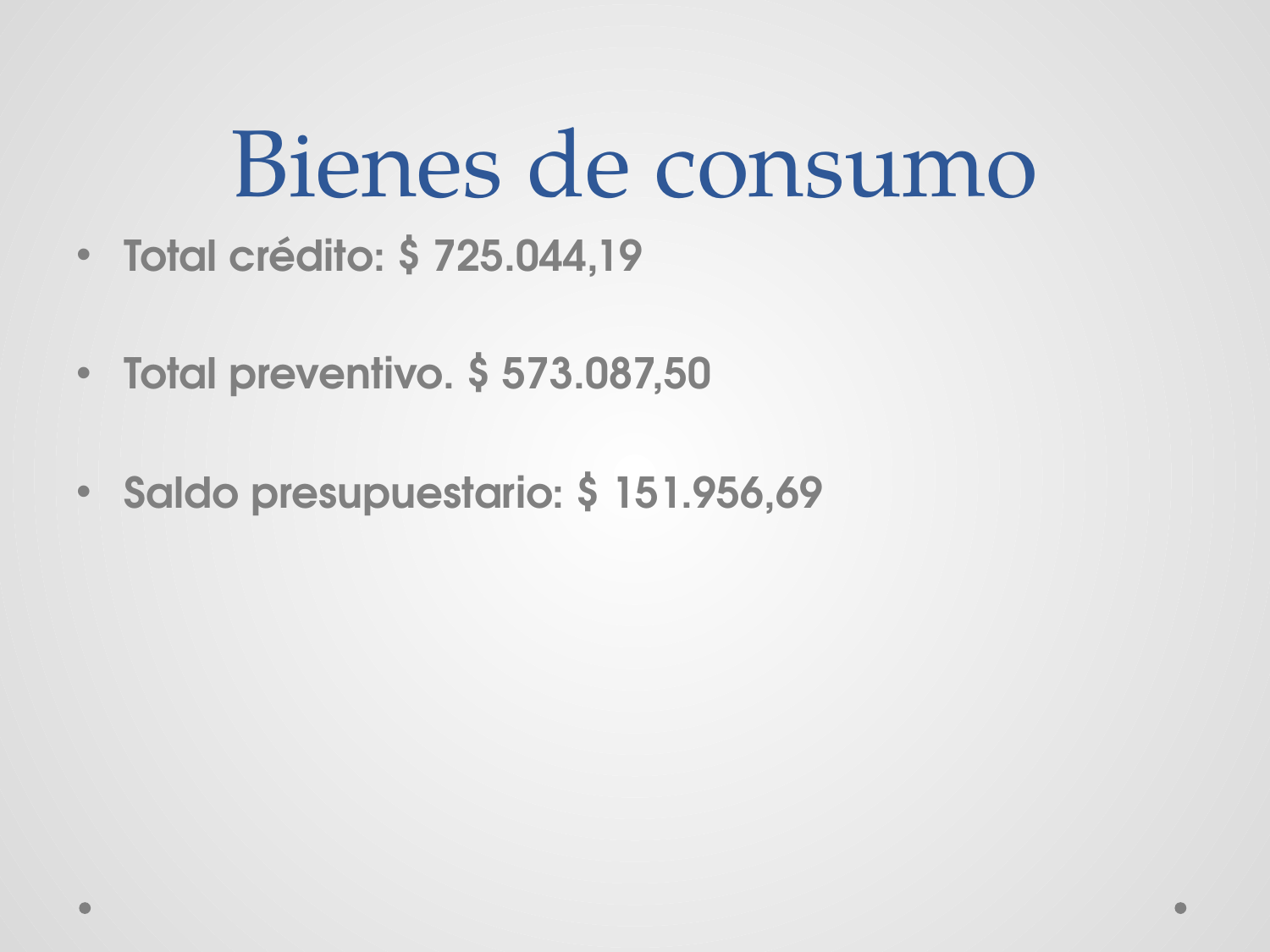

# Bienes de consumo
Total crédito: $ 725.044,19

Total preventivo. $ 573.087,50

Saldo presupuestario: $ 151.956,69